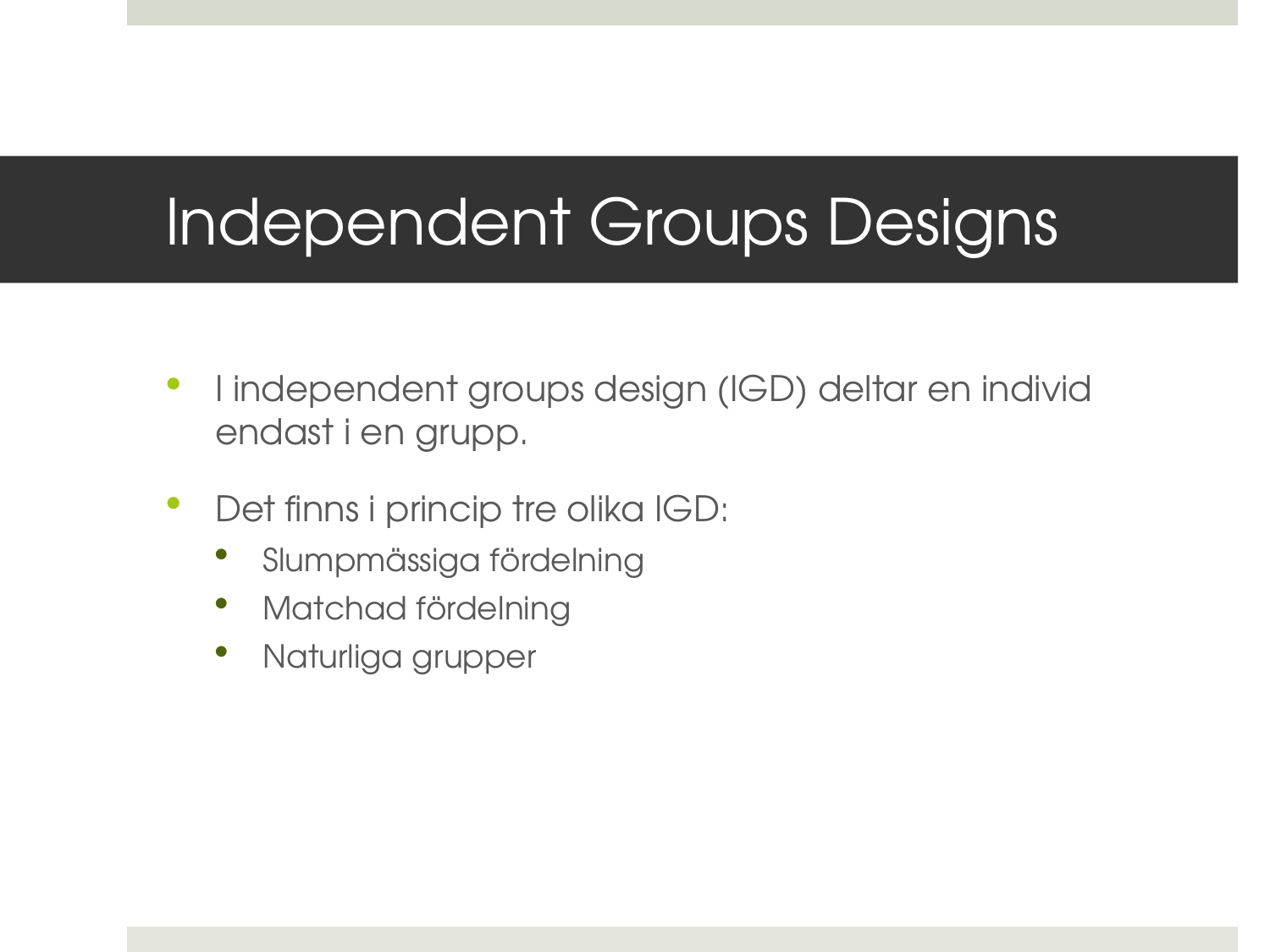

# Independent Groups Designs
I independent groups design (IGD) deltar en individ endast i en grupp.
Det finns i princip tre olika IGD:
Slumpmässiga fördelning
Matchad fördelning
Naturliga grupper